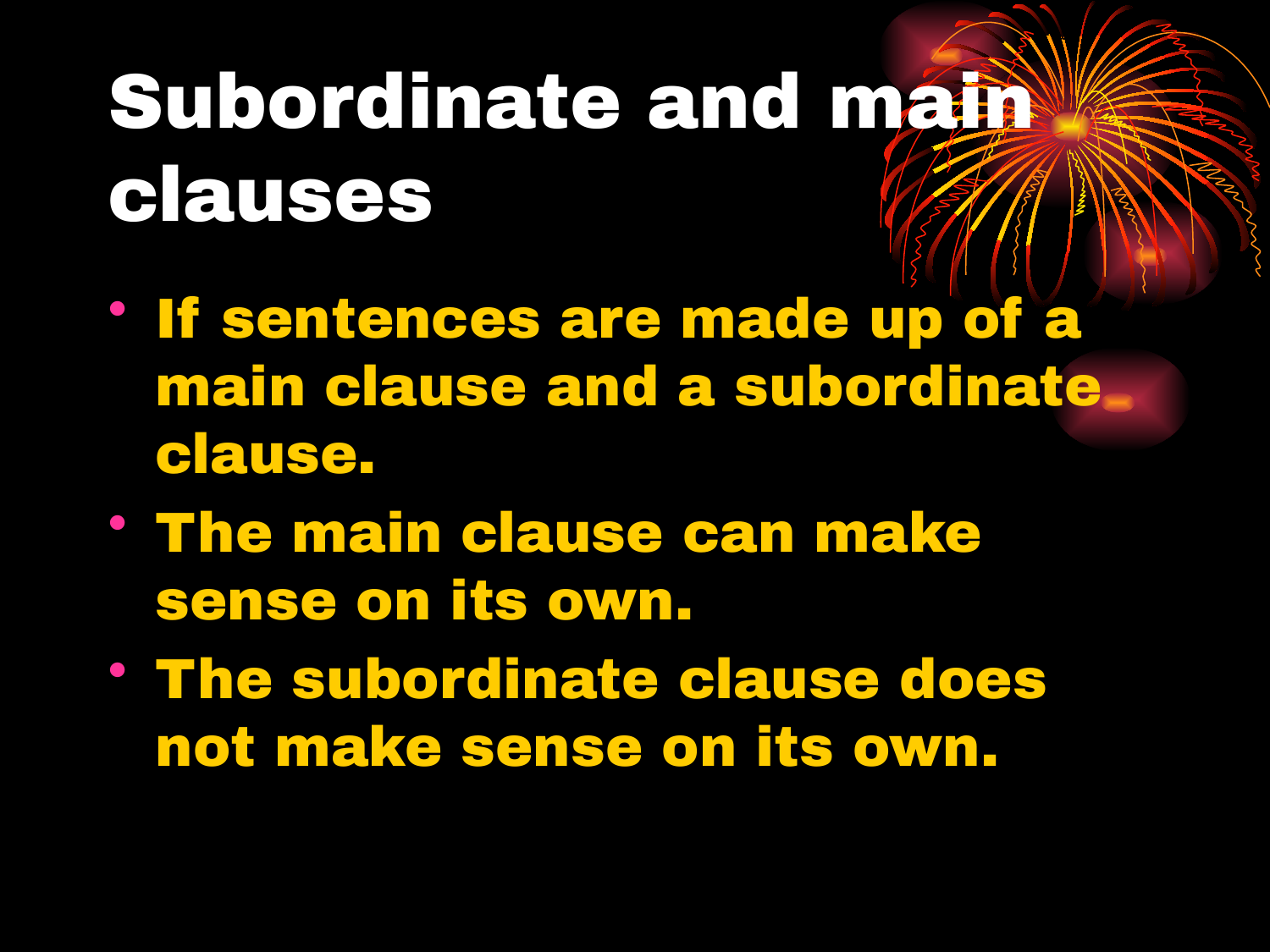

# Subordinate and main clauses
If sentences are made up of a main clause and a subordinate clause.
The main clause can make sense on its own.
The subordinate clause does not make sense on its own.